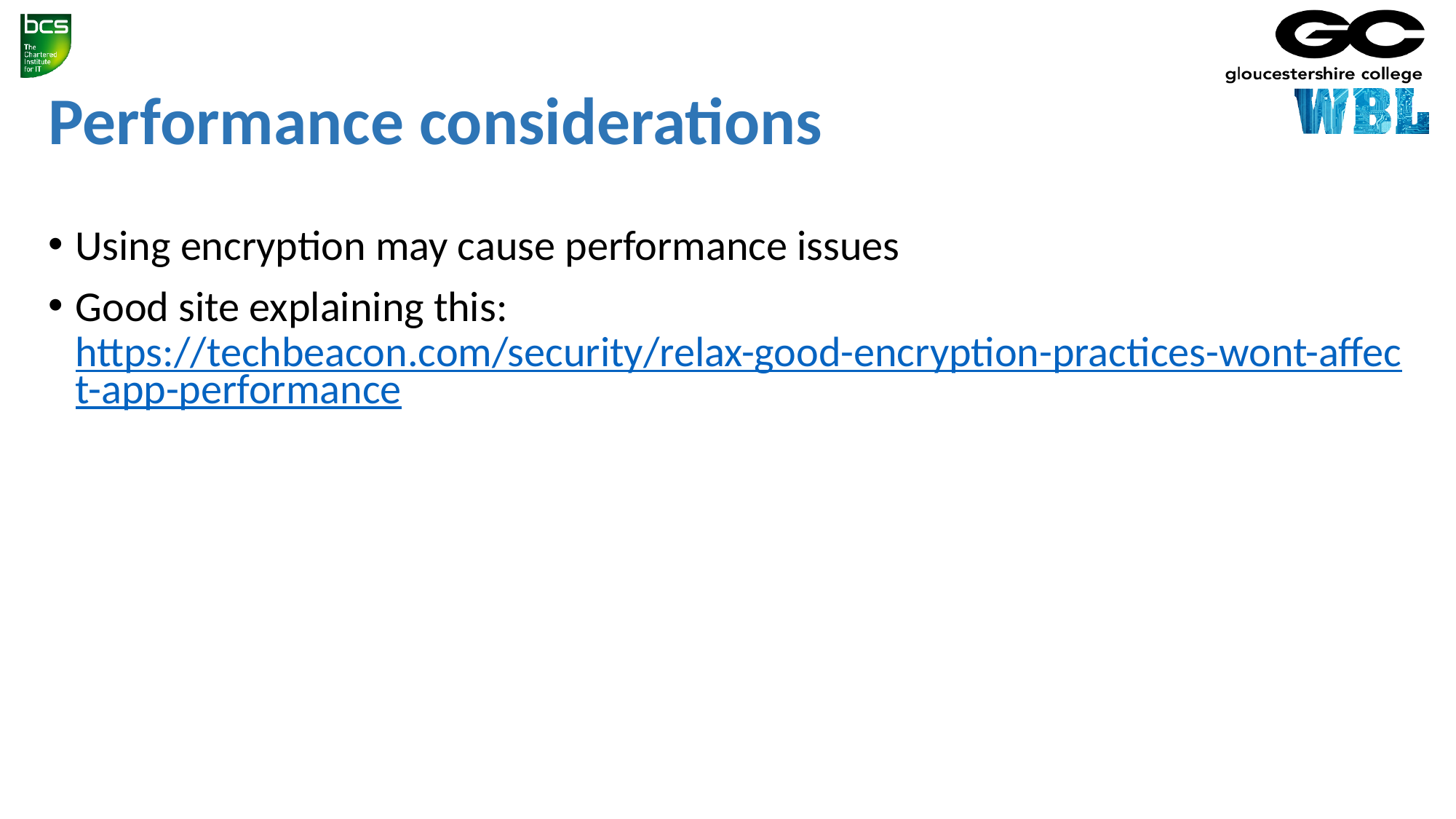

# Performance considerations
Using encryption may cause performance issues
Good site explaining this: https://techbeacon.com/security/relax-good-encryption-practices-wont-affect-app-performance